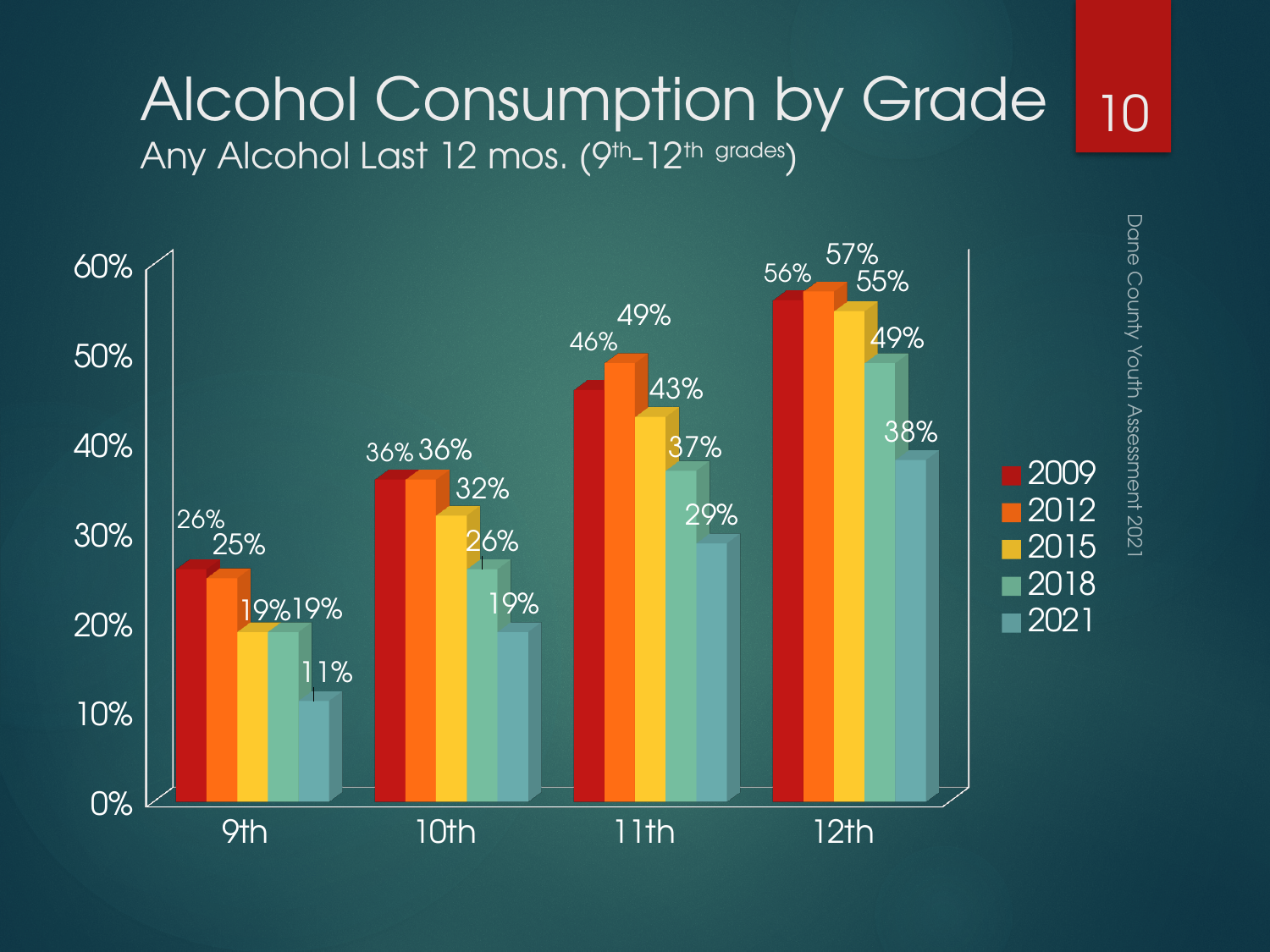

10
# Alcohol Consumption by Grade Any Alcohol Last 12 mos. (9th-12th  grades)

[unsupported chart]

Dane County Youth Assessment 2021